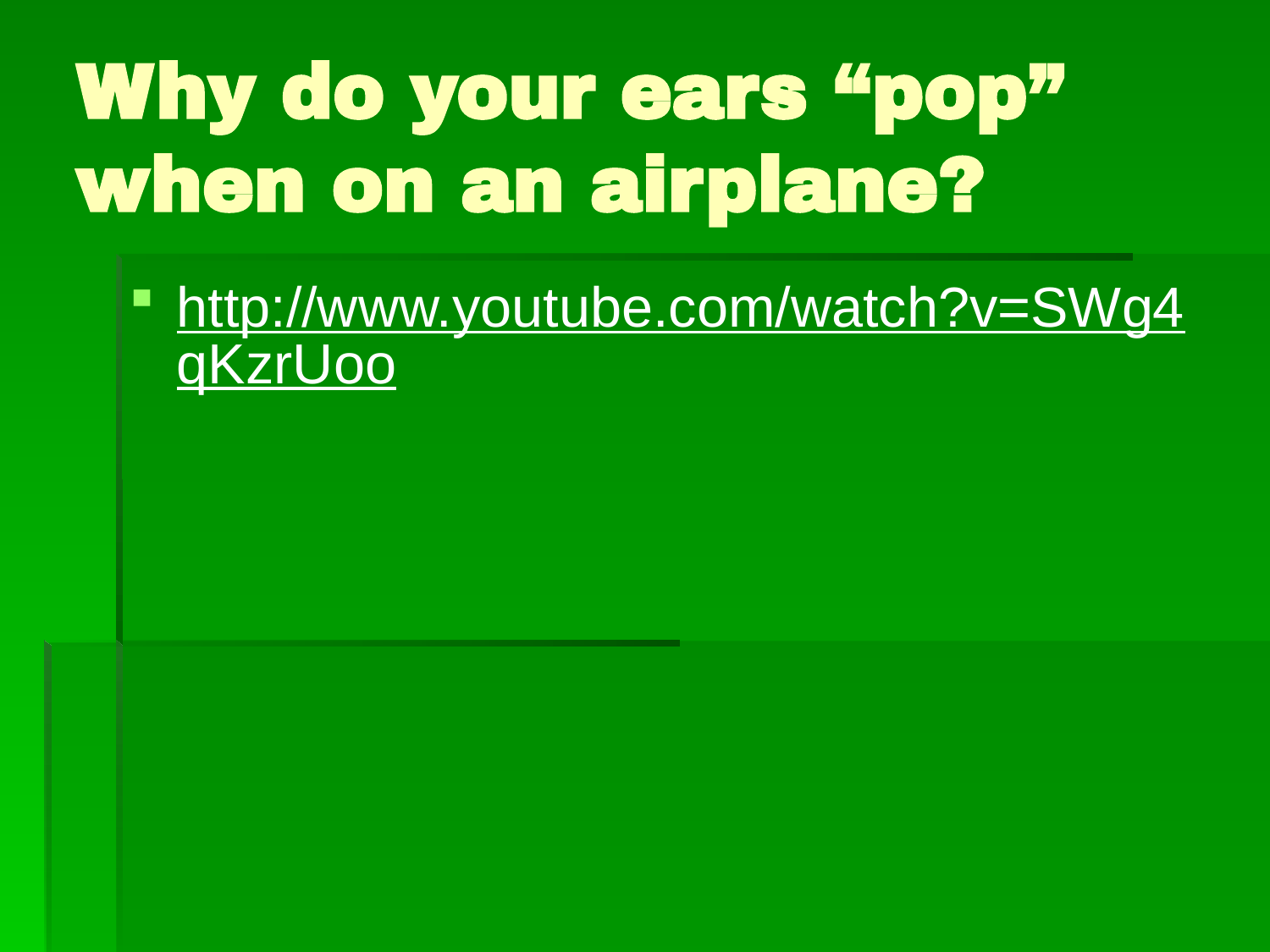

# Why do your ears “pop” when on an airplane?
http://www.youtube.com/watch?v=SWg4qKzrUoo